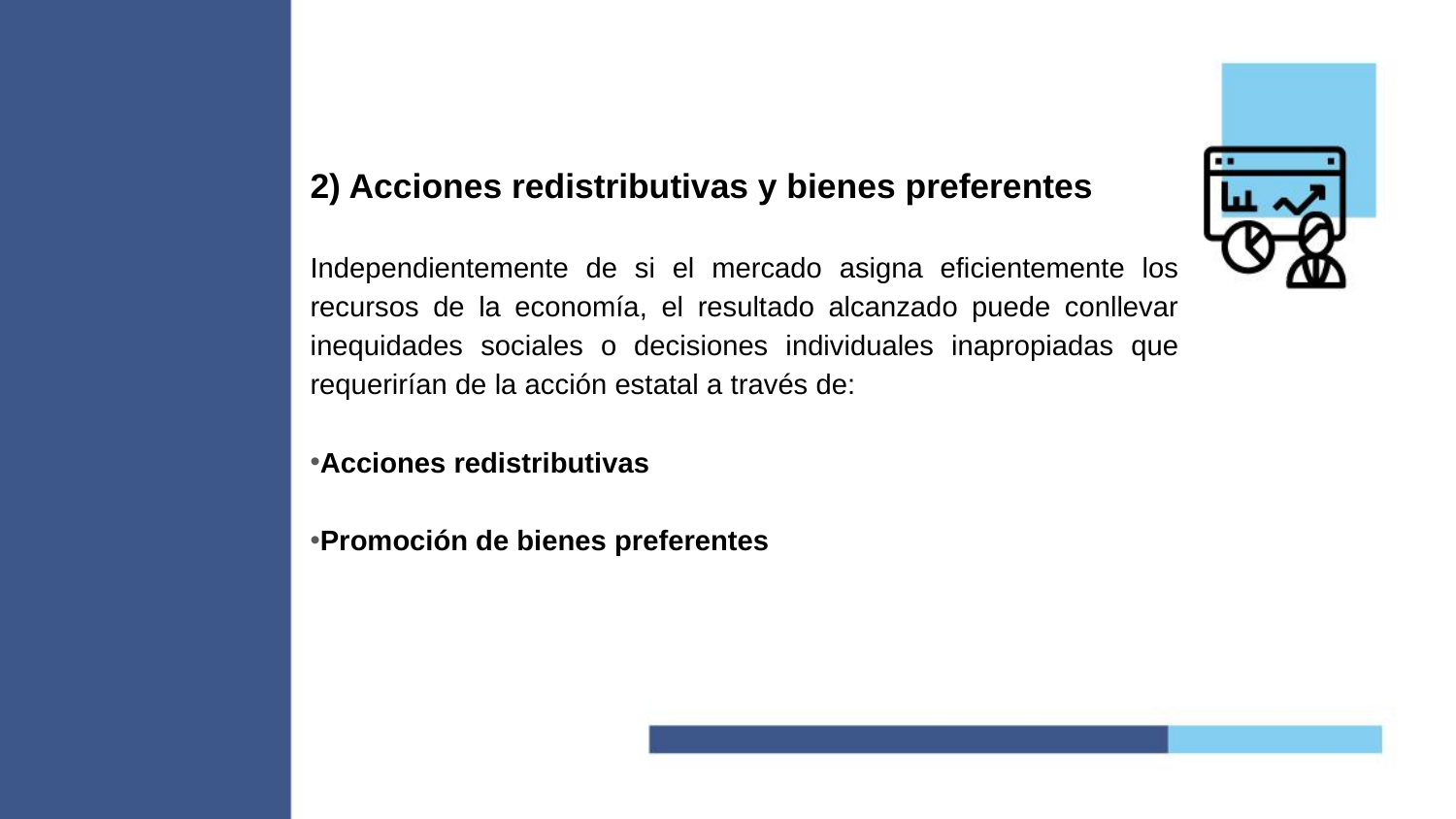

2) Acciones redistributivas y bienes preferentes

Independientemente de si el mercado asigna eficientemente los recursos de la economía, el resultado alcanzado puede conllevar inequidades sociales o decisiones individuales inapropiadas que requerirían de la acción estatal a través de:

Acciones redistributivas

Promoción de bienes preferentes